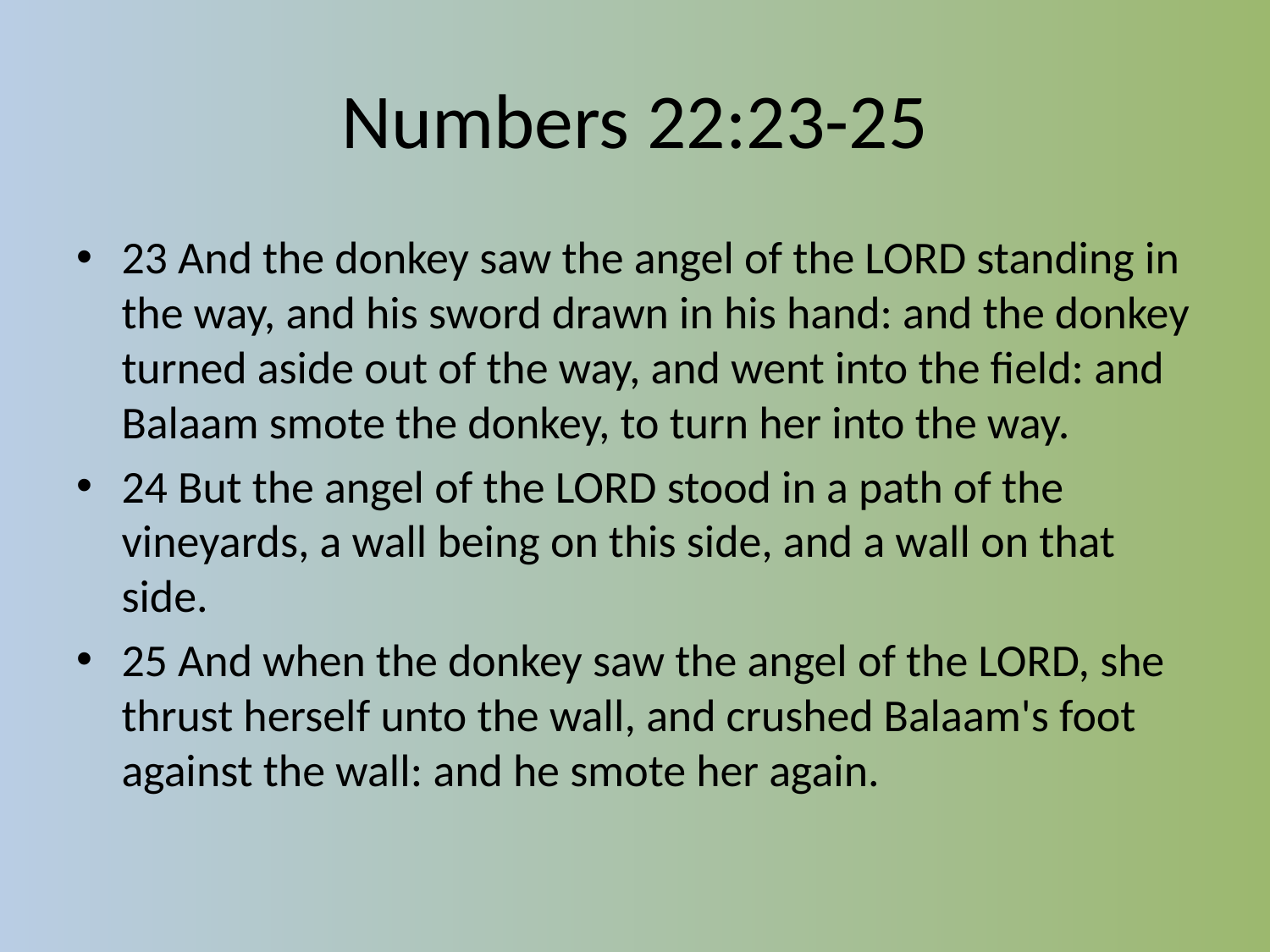

# Numbers 22:23-25
23 And the donkey saw the angel of the LORD standing in the way, and his sword drawn in his hand: and the donkey turned aside out of the way, and went into the field: and Balaam smote the donkey, to turn her into the way.
24 But the angel of the LORD stood in a path of the vineyards, a wall being on this side, and a wall on that side.
25 And when the donkey saw the angel of the LORD, she thrust herself unto the wall, and crushed Balaam's foot against the wall: and he smote her again.